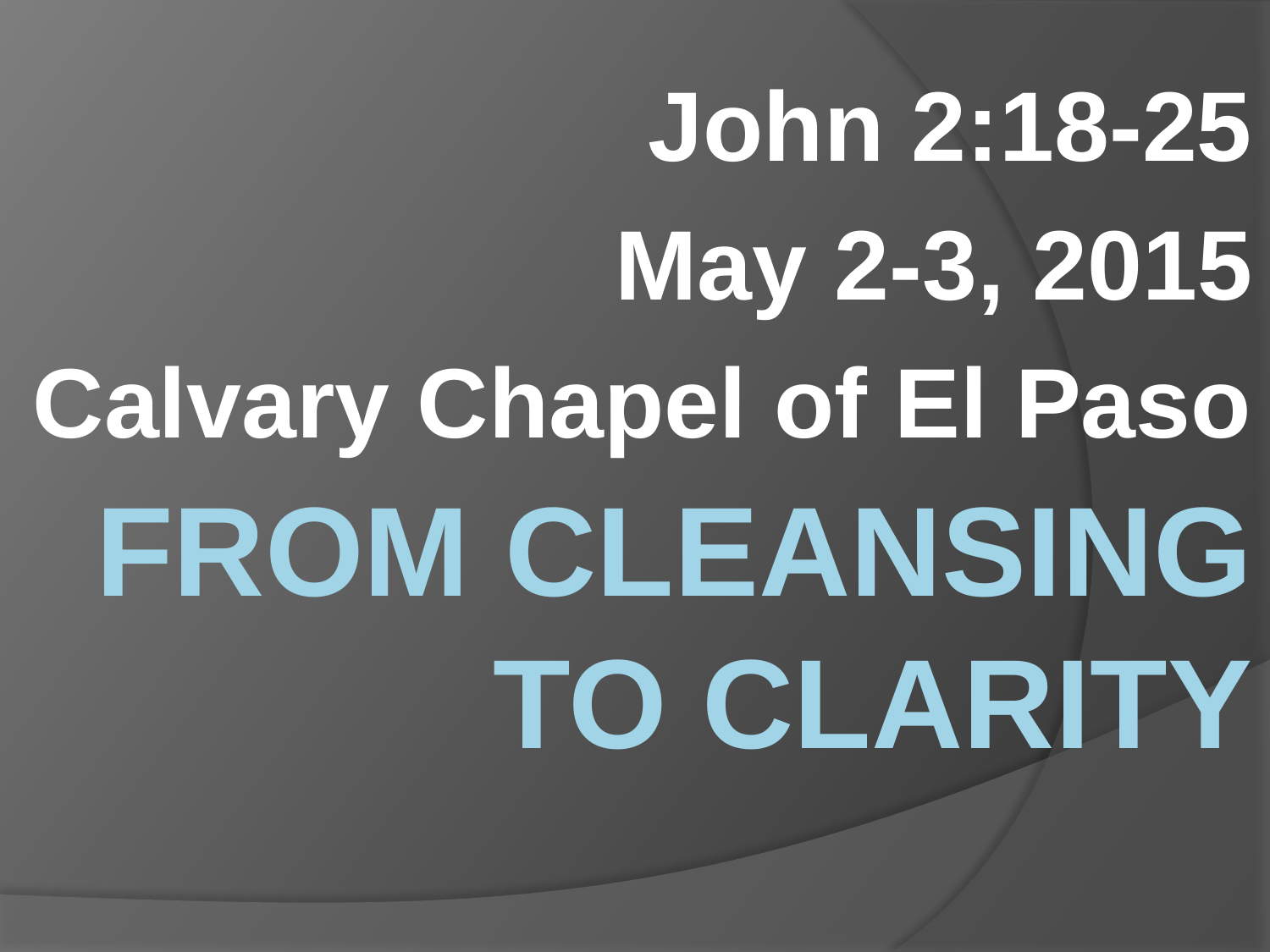

John 2:18-25
May 2-3, 2015
Calvary Chapel of El Paso
# From Cleansing to Clarity